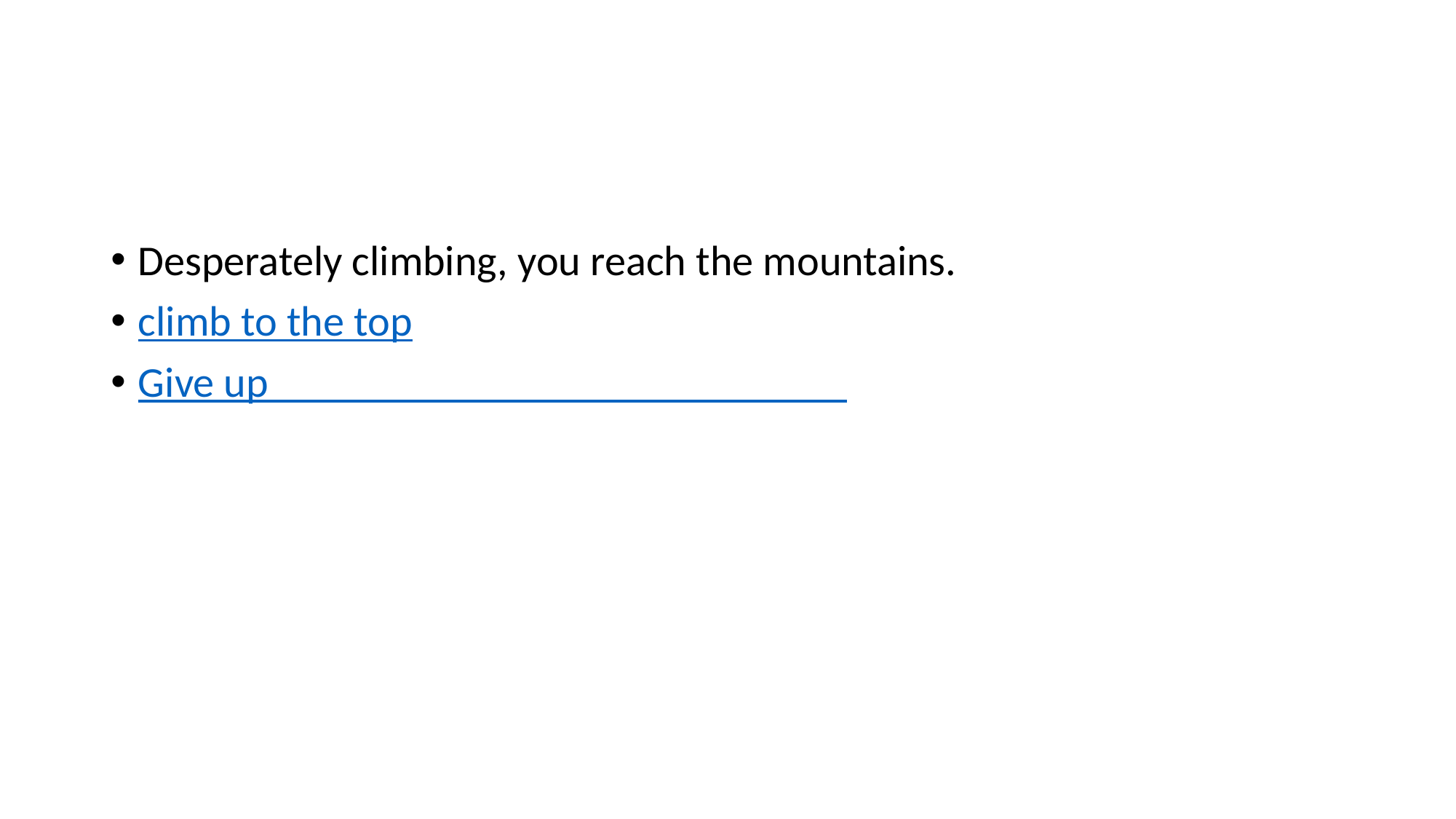

#
Desperately climbing, you reach the mountains.
climb to the top
Give up